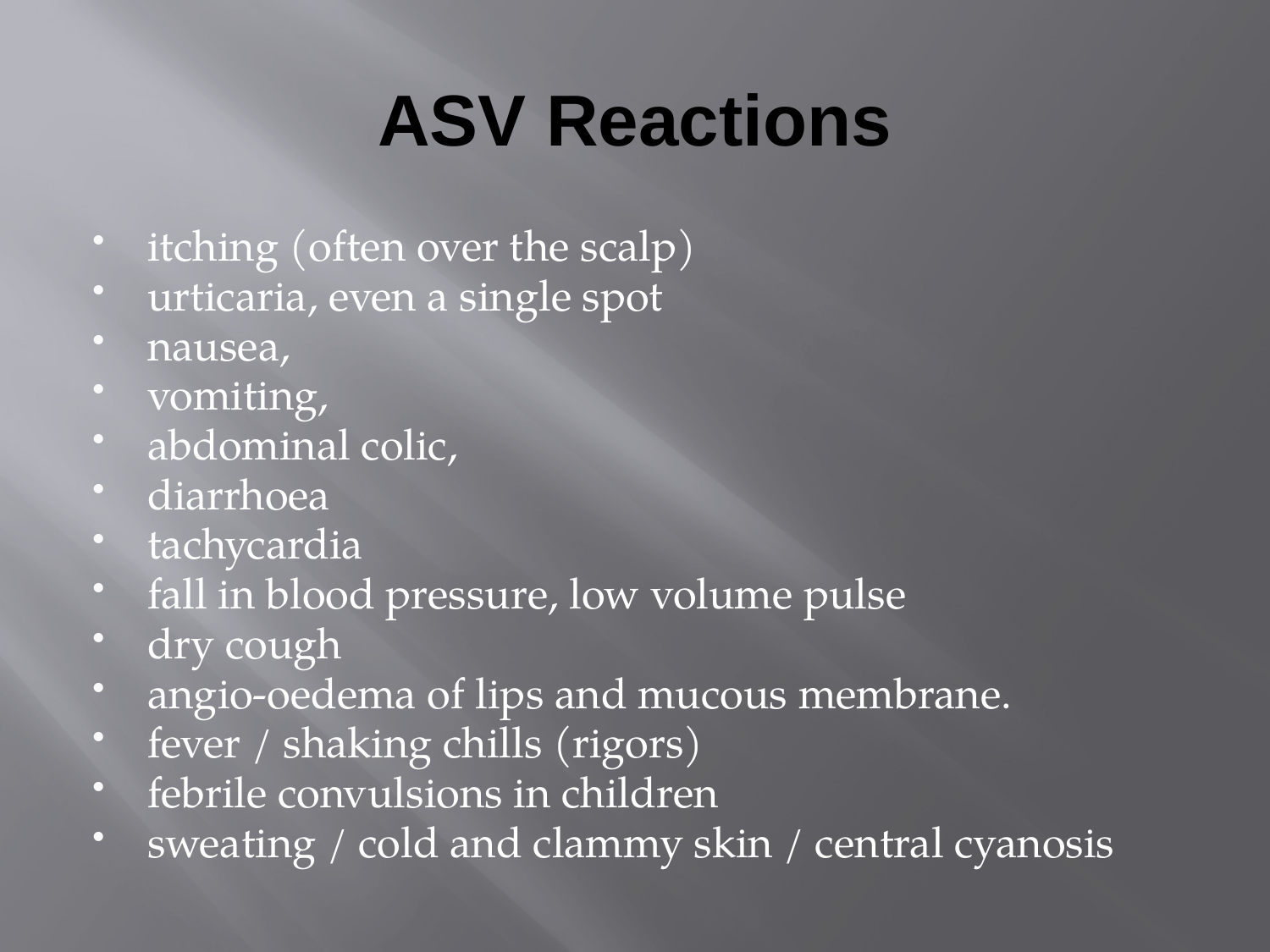

# ASV Reactions
itching (often over the scalp)
urticaria, even a single spot
nausea,
vomiting,
abdominal colic,
diarrhoea
tachycardia
fall in blood pressure, low volume pulse
dry cough
angio-oedema of lips and mucous membrane.
fever / shaking chills (rigors)
febrile convulsions in children
sweating / cold and clammy skin / central cyanosis